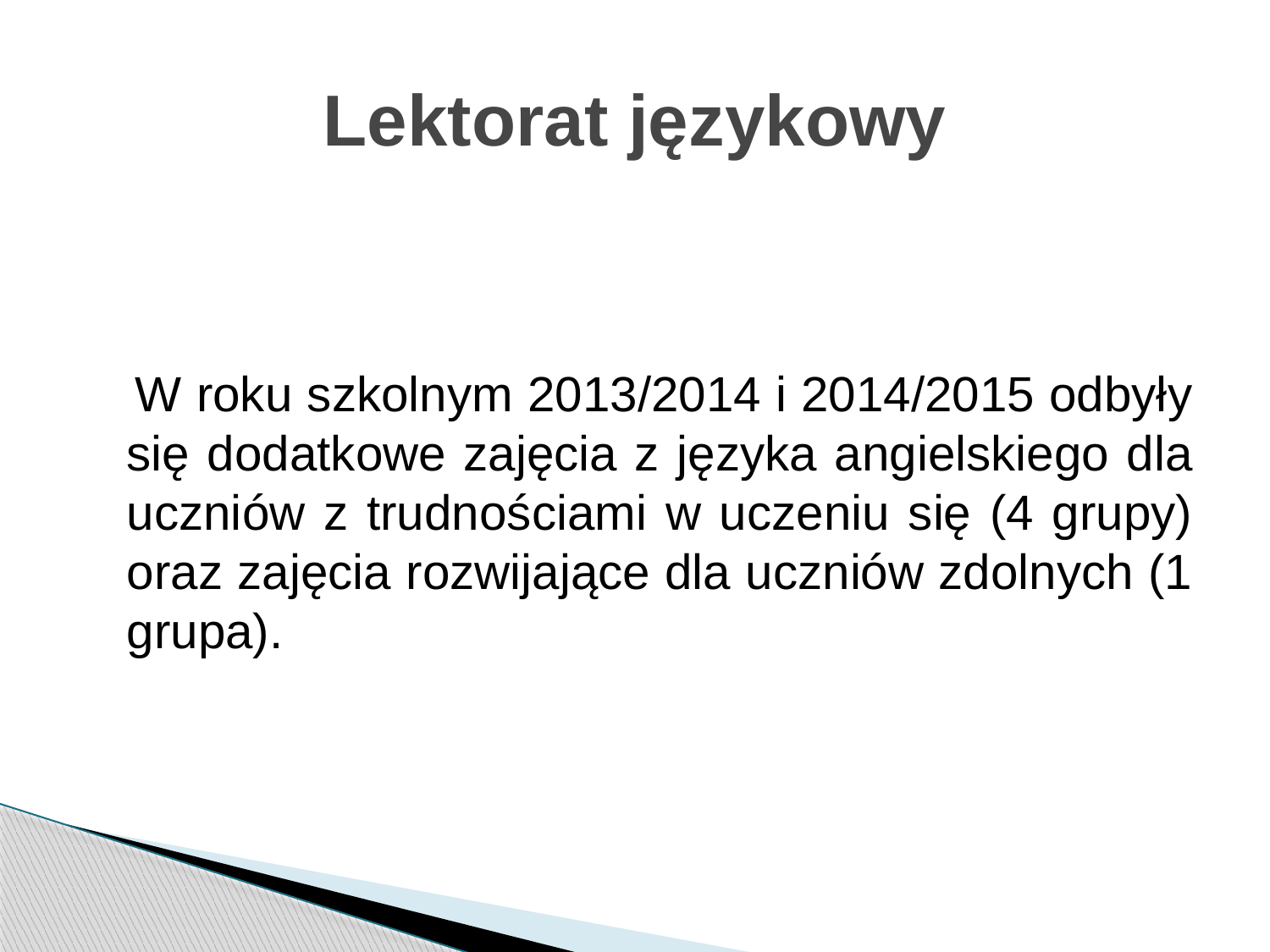

# Lektorat językowy
   W roku szkolnym 2013/2014 i 2014/2015 odbyły się dodatkowe zajęcia z języka angielskiego dla uczniów z trudnościami w uczeniu się (4 grupy) oraz zajęcia rozwijające dla uczniów zdolnych (1 grupa).